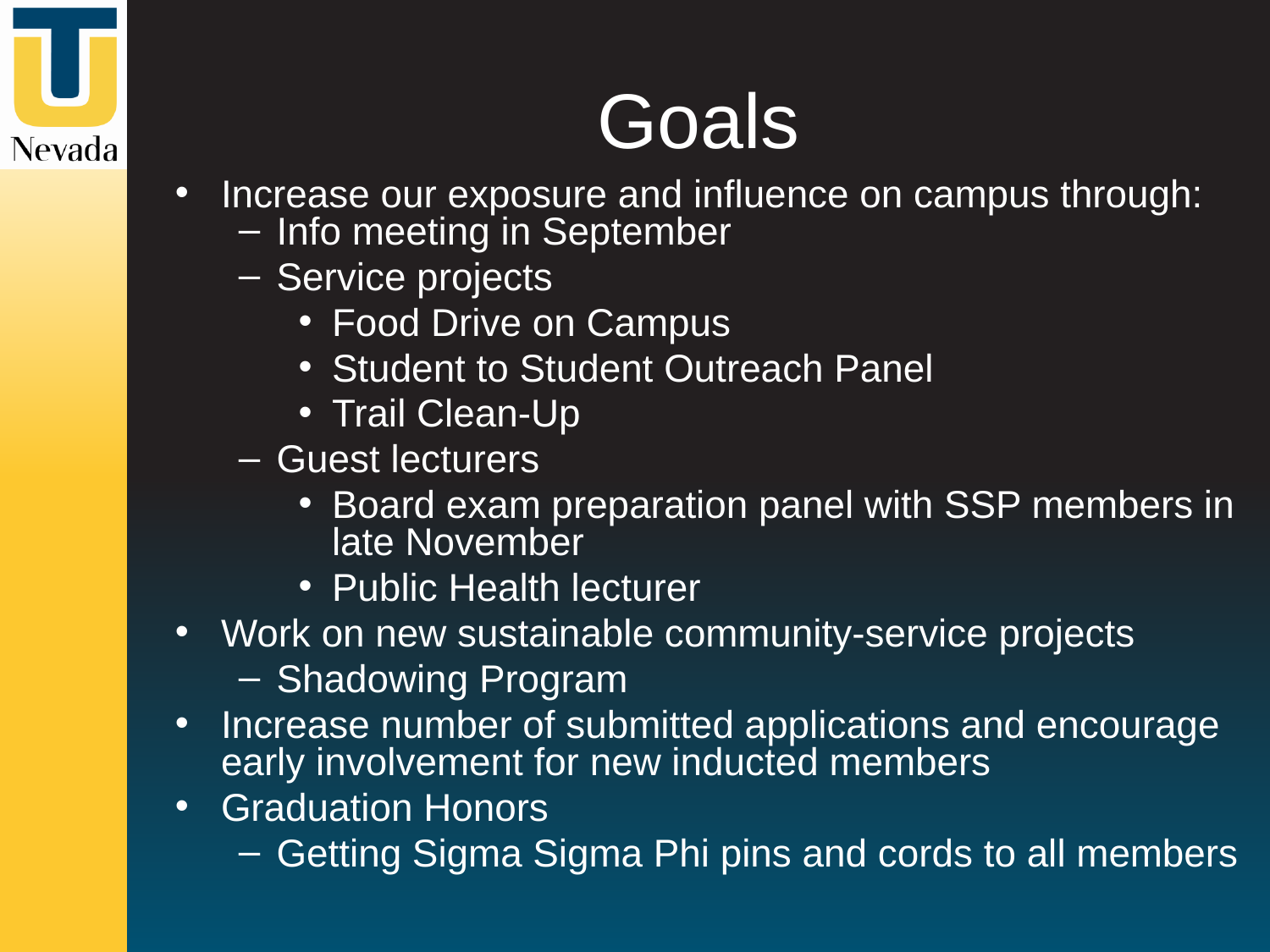

# Goals
Increase our exposure and influence on campus through:
Info meeting in September
Service projects
Food Drive on Campus
Student to Student Outreach Panel
Trail Clean-Up
Guest lecturers
Board exam preparation panel with SSP members in late November
Public Health lecturer
Work on new sustainable community-service projects
Shadowing Program
Increase number of submitted applications and encourage early involvement for new inducted members
Graduation Honors
Getting Sigma Sigma Phi pins and cords to all members